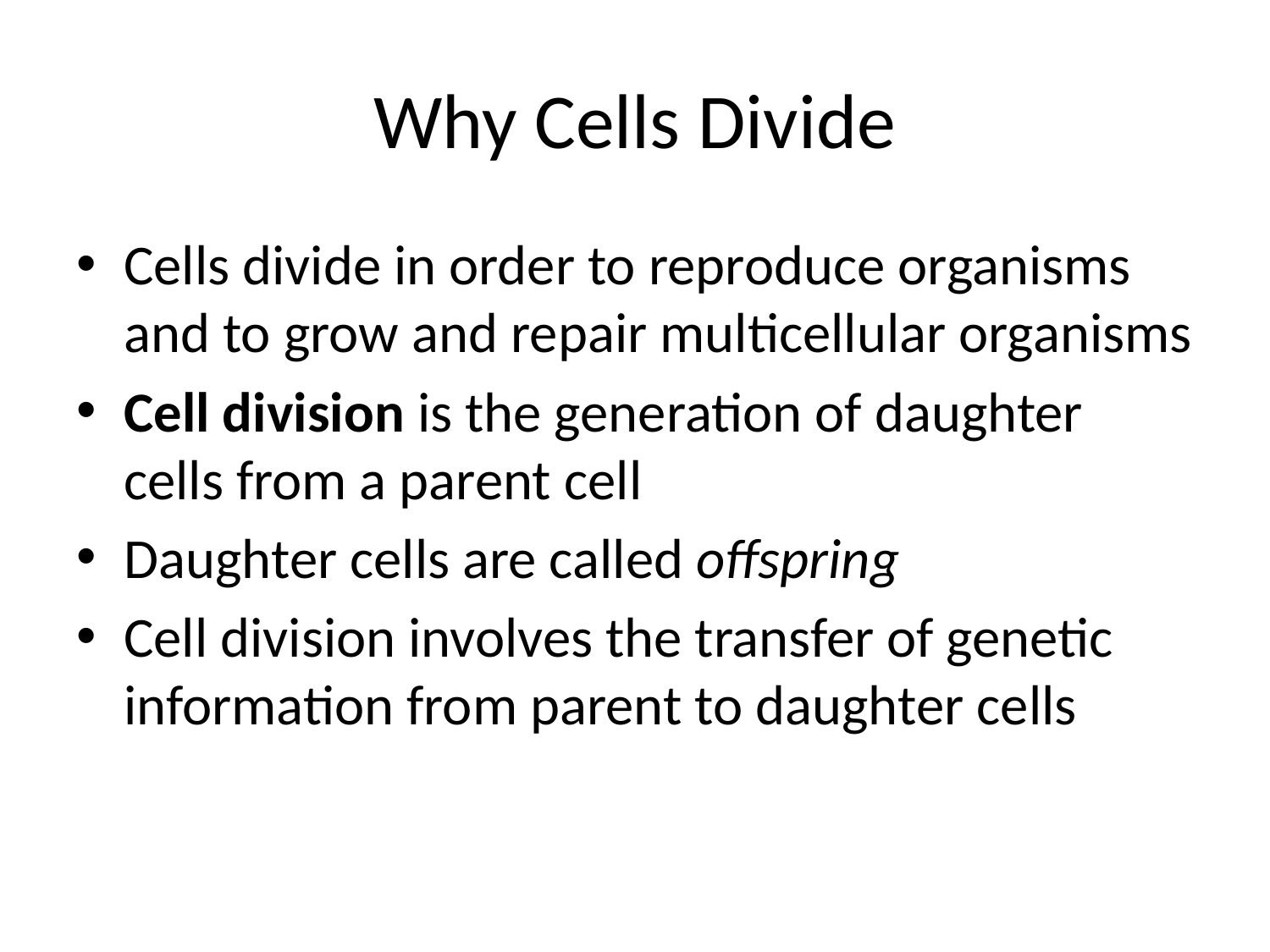

# Why Cells Divide
Cells divide in order to reproduce organisms and to grow and repair multicellular organisms
Cell division is the generation of daughter cells from a parent cell
Daughter cells are called offspring
Cell division involves the transfer of genetic information from parent to daughter cells